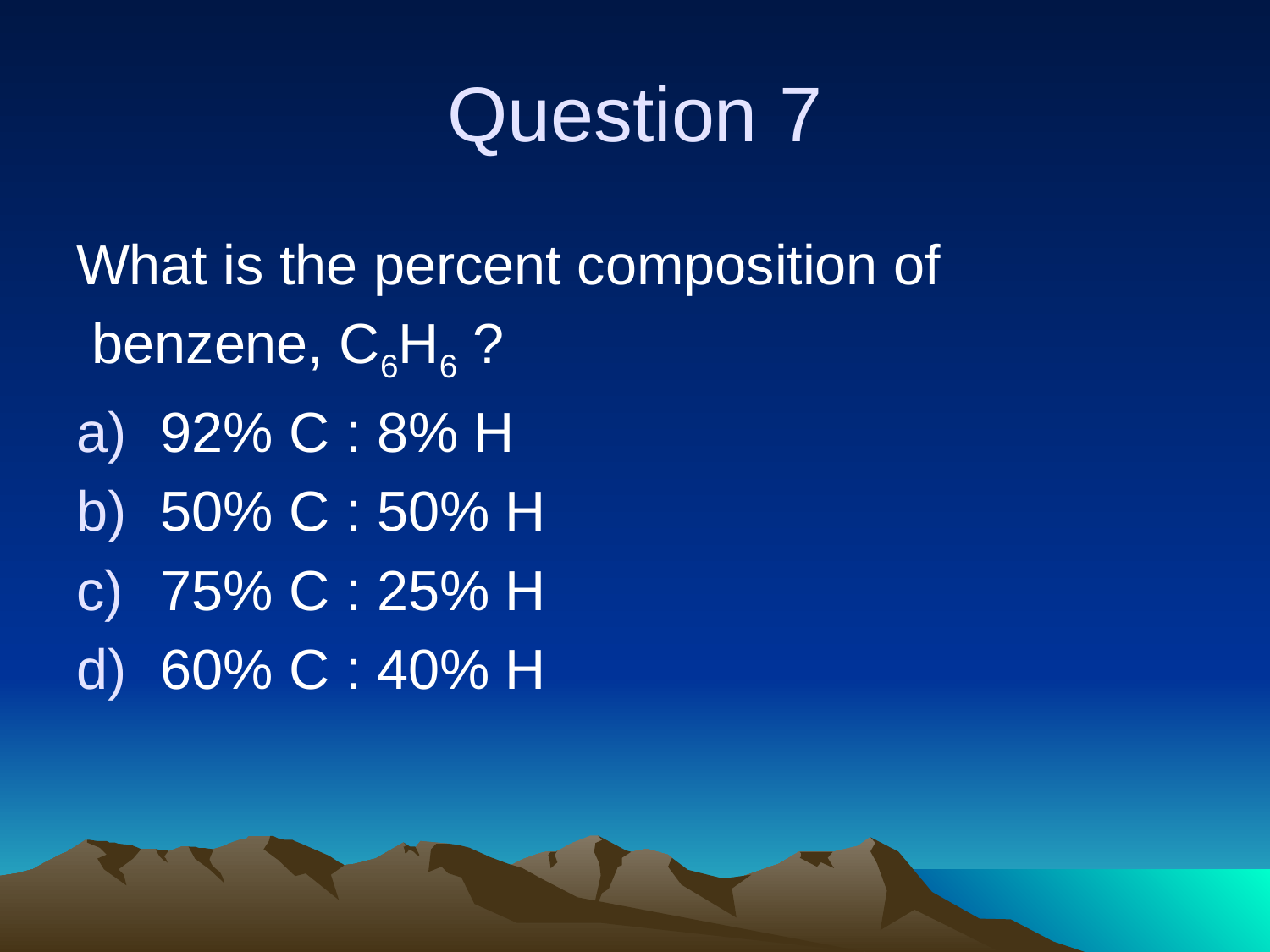

# Question 7
What is the percent composition of
 benzene, C6H6 ?
92% C : 8% H
50% C : 50% H
75% C : 25% H
60% C : 40% H